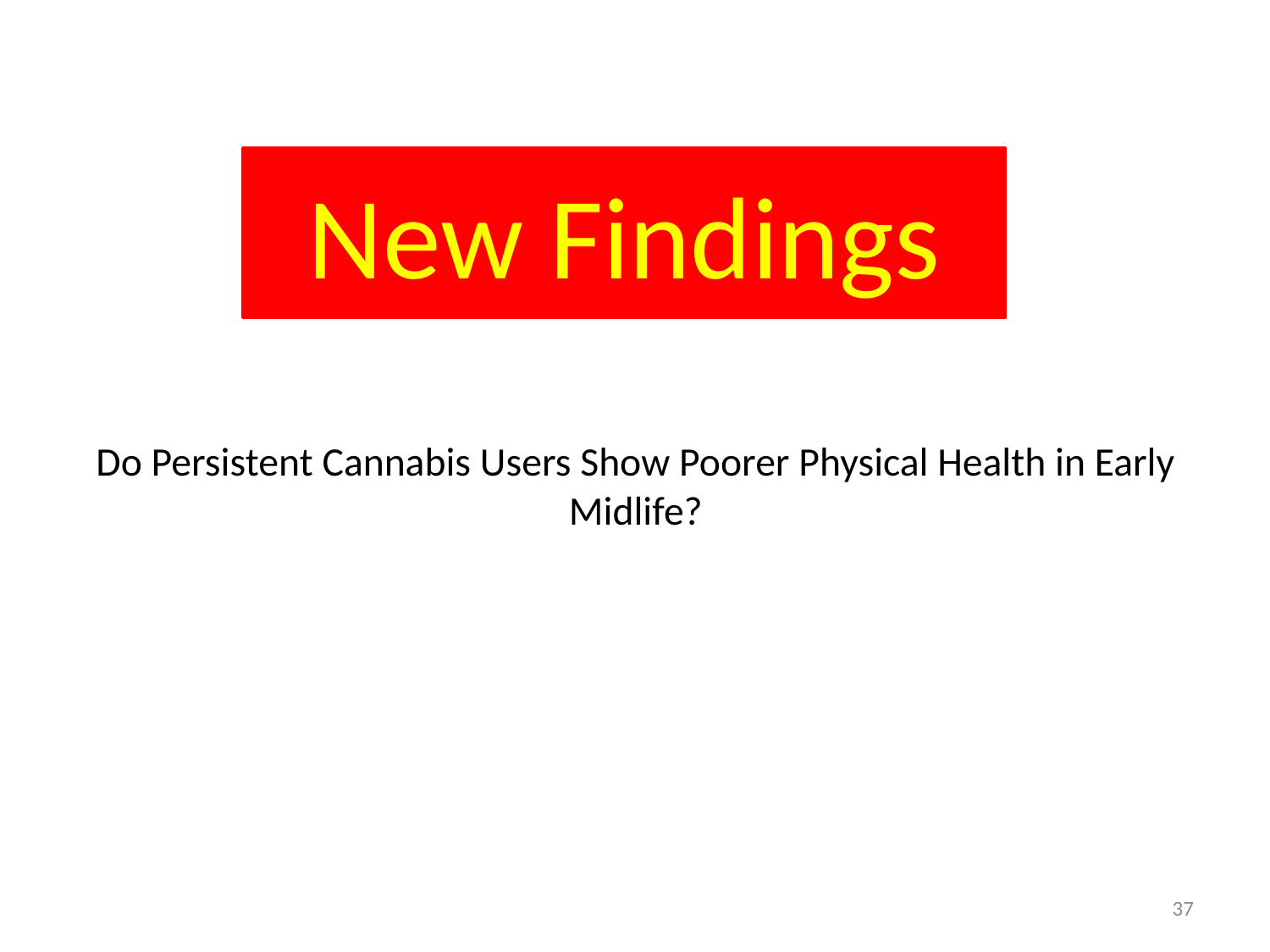

New Findings
# Do Persistent Cannabis Users Show Poorer Physical Health in Early Midlife?
37